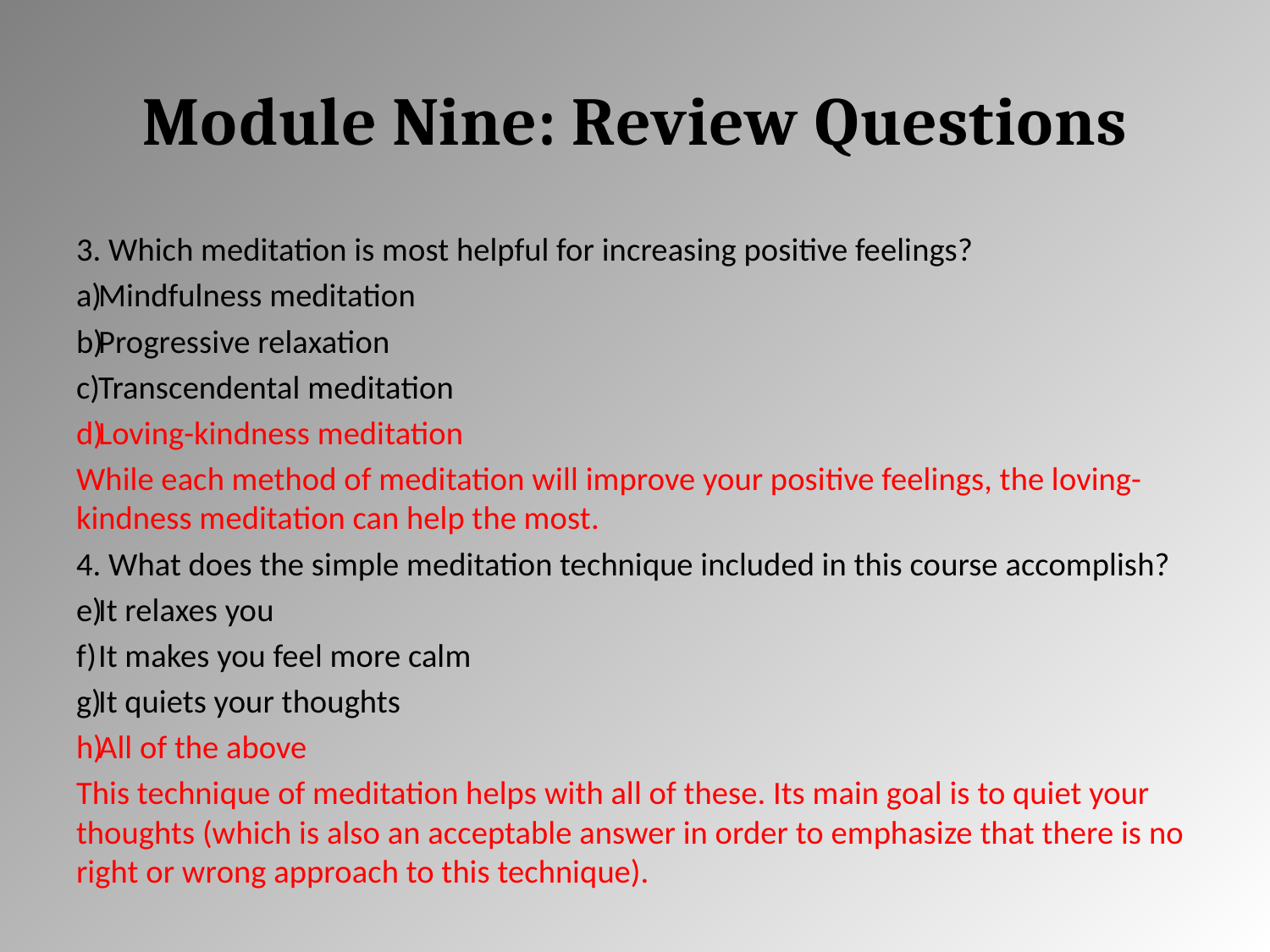

# Module Nine: Review Questions
3. Which meditation is most helpful for increasing positive feelings?
Mindfulness meditation
Progressive relaxation
Transcendental meditation
Loving-kindness meditation
While each method of meditation will improve your positive feelings, the loving-kindness meditation can help the most.
4. What does the simple meditation technique included in this course accomplish?
It relaxes you
It makes you feel more calm
It quiets your thoughts
All of the above
This technique of meditation helps with all of these. Its main goal is to quiet your thoughts (which is also an acceptable answer in order to emphasize that there is no right or wrong approach to this technique).